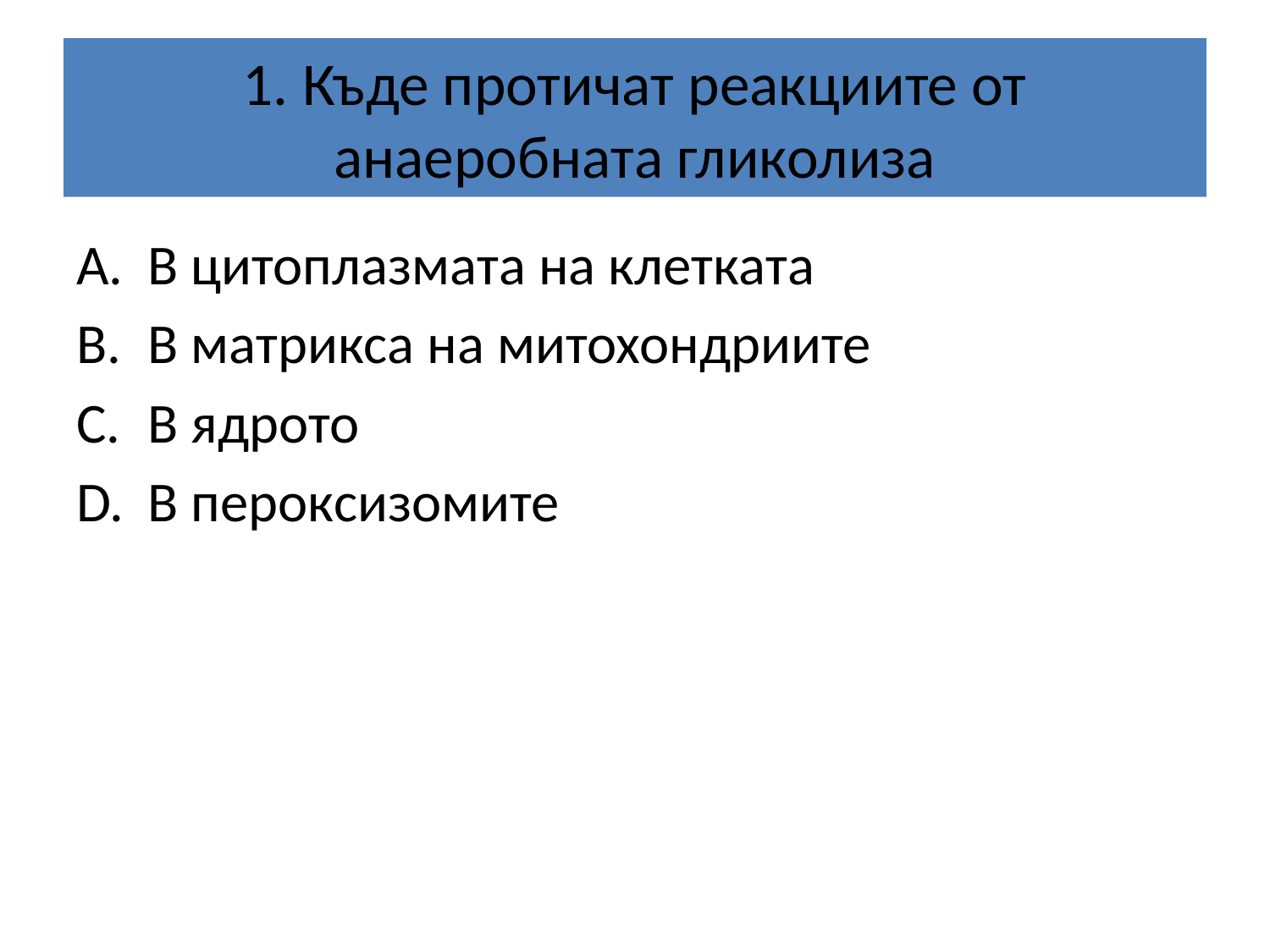

# 1. Къде протичат реакциите от анаеробната гликолиза
В цитоплазмата на клетката
В матрикса на митохондриите
В ядрото
В пероксизомите